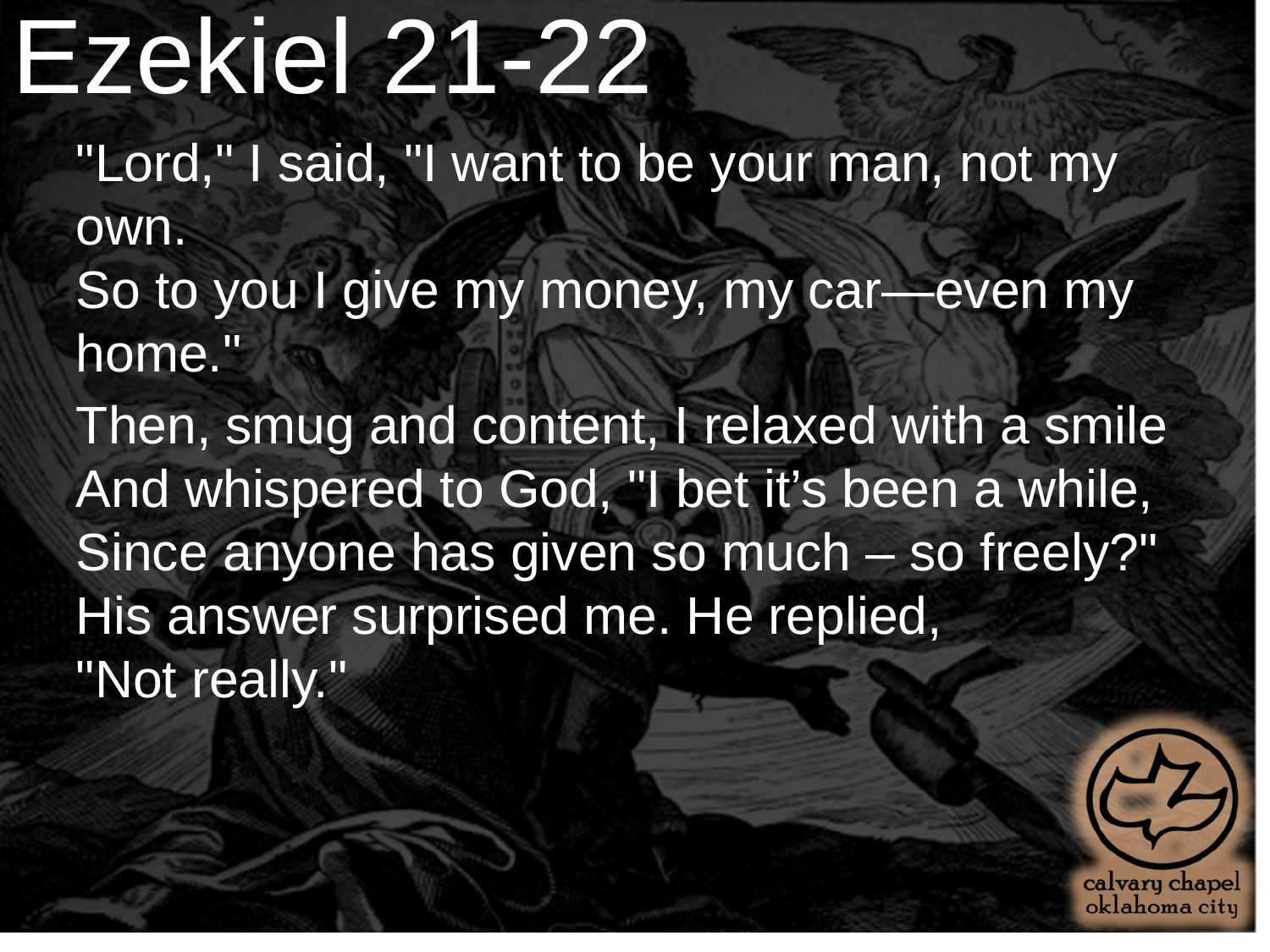

Ezekiel 21-22
"Lord," I said, "I want to be your man, not my own.
So to you I give my money, my car—even my home."
Then, smug and content, I relaxed with a smile
And whispered to God, "I bet it’s been a while,
Since anyone has given so much – so freely?"
His answer surprised me. He replied,
"Not really."